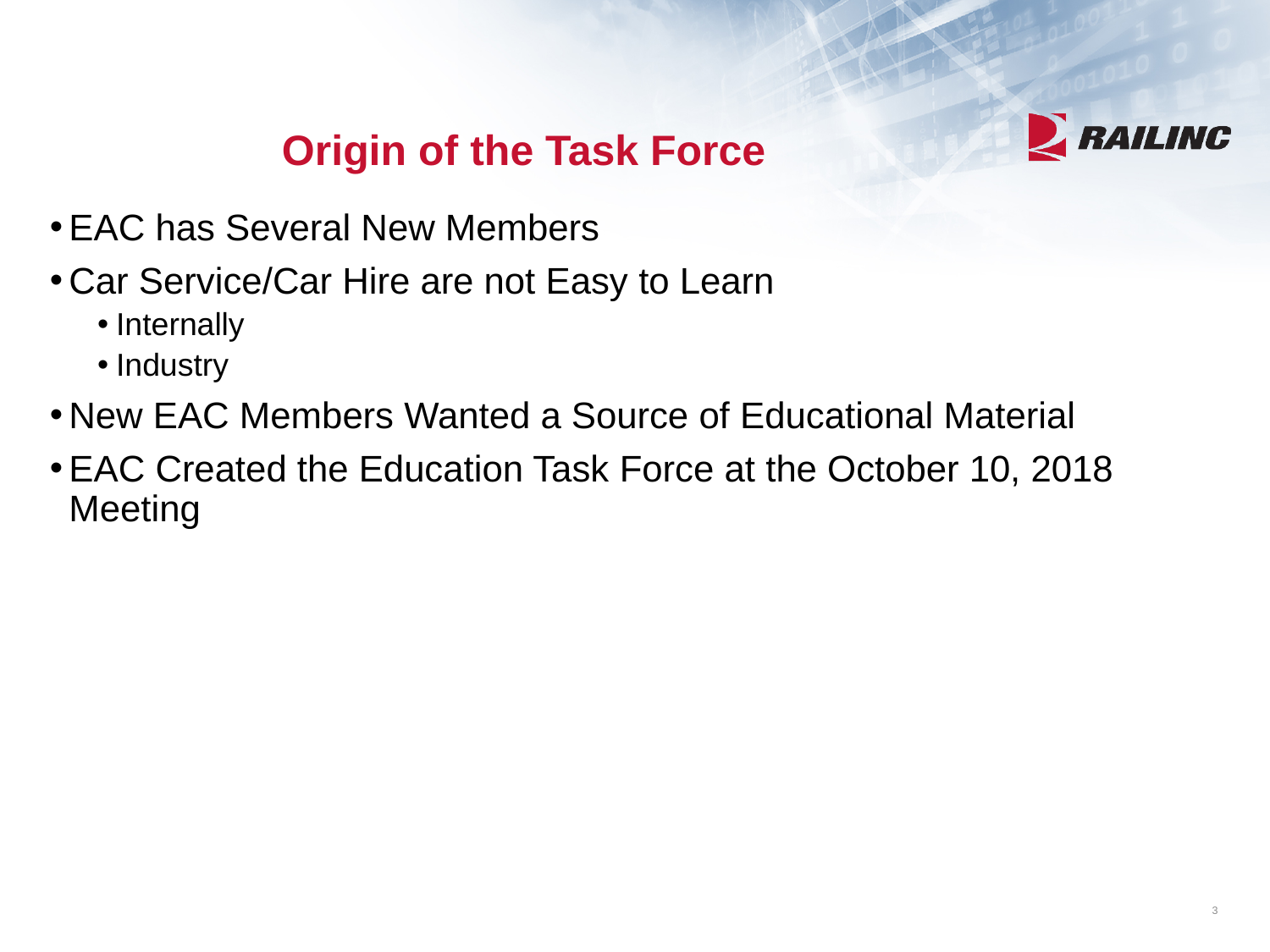

# Origin of the Task Force
EAC has Several New Members
Car Service/Car Hire are not Easy to Learn
Internally
Industry
New EAC Members Wanted a Source of Educational Material
EAC Created the Education Task Force at the October 10, 2018 Meeting

3